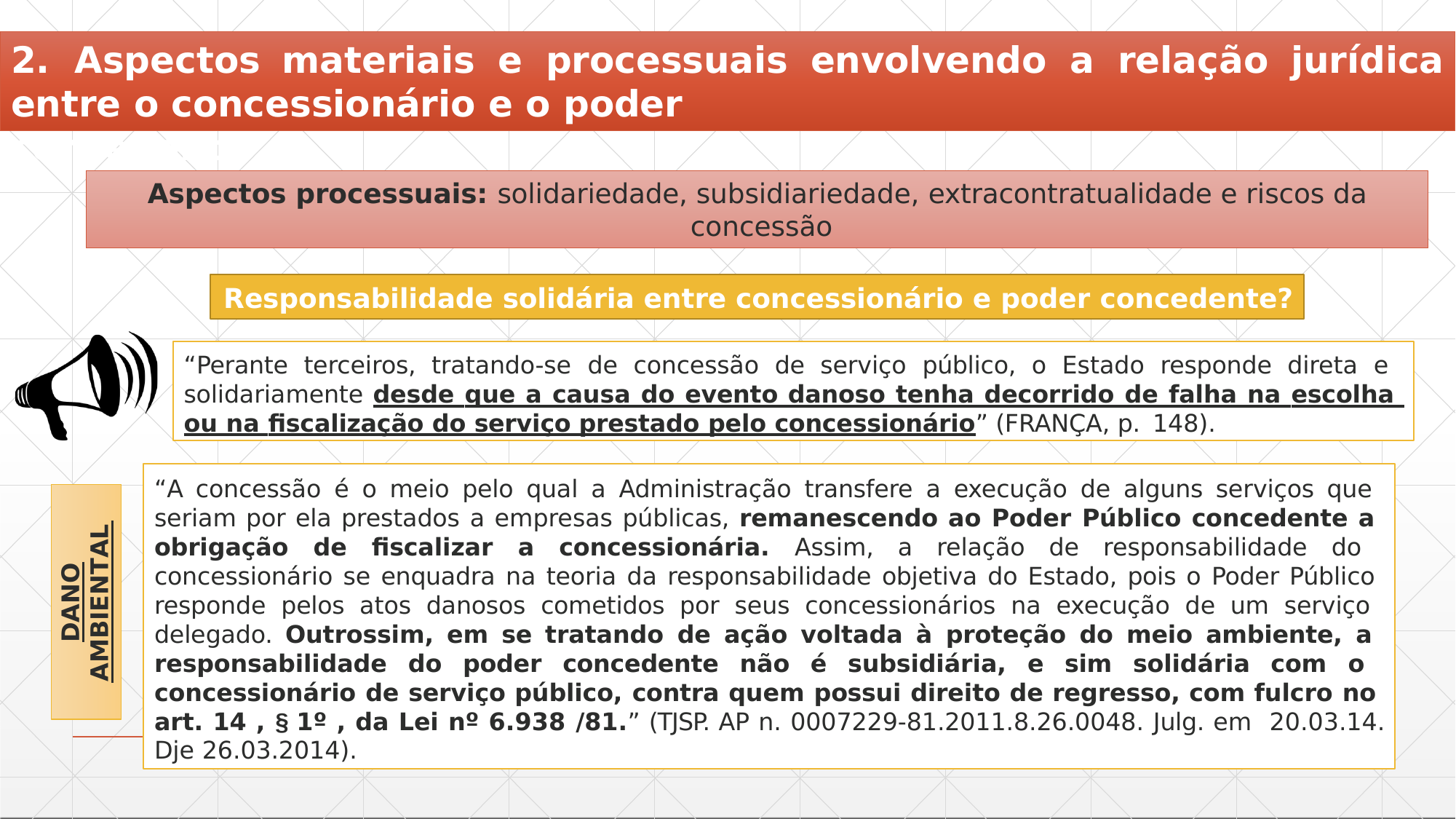

# 2.	Aspectos	materiais	e	processuais	envolvendo	a	relação	jurídica

entre o concessionário e o poder concedente

Aspectos processuais: solidariedade, subsidiariedade, extracontratualidade e riscos da  concessão

Responsabilidade solidária entre concessionário e poder concedente?

“Perante terceiros, tratando-se de concessão de serviço público, o Estado responde direta e  solidariamente desde que a causa do evento danoso tenha decorrido de falha na escolha  ou na fiscalização do serviço prestado pelo concessionário” (FRANÇA, p. 148).

“A concessão é o meio pelo qual a Administração transfere a execução de alguns serviços que  seriam por ela prestados a empresas públicas, remanescendo ao Poder Público concedente a  obrigação de fiscalizar a concessionária. Assim, a relação de responsabilidade do  concessionário se enquadra na teoria da responsabilidade objetiva do Estado, pois o Poder Público  responde pelos atos danosos cometidos por seus concessionários na execução de um serviço  delegado. Outrossim, em se tratando de ação voltada à proteção do meio ambiente, a  responsabilidade do poder concedente não é subsidiária, e sim solidária com o  concessionário de serviço público, contra quem possui direito de regresso, com fulcro no  art. 14 , § 1º , da Lei nº 6.938 /81.” (TJSP. AP n. 0007229-81.2011.8.26.0048. Julg. em  20.03.14. Dje 26.03.2014).

DANO
AMBIENTAL
Regresso